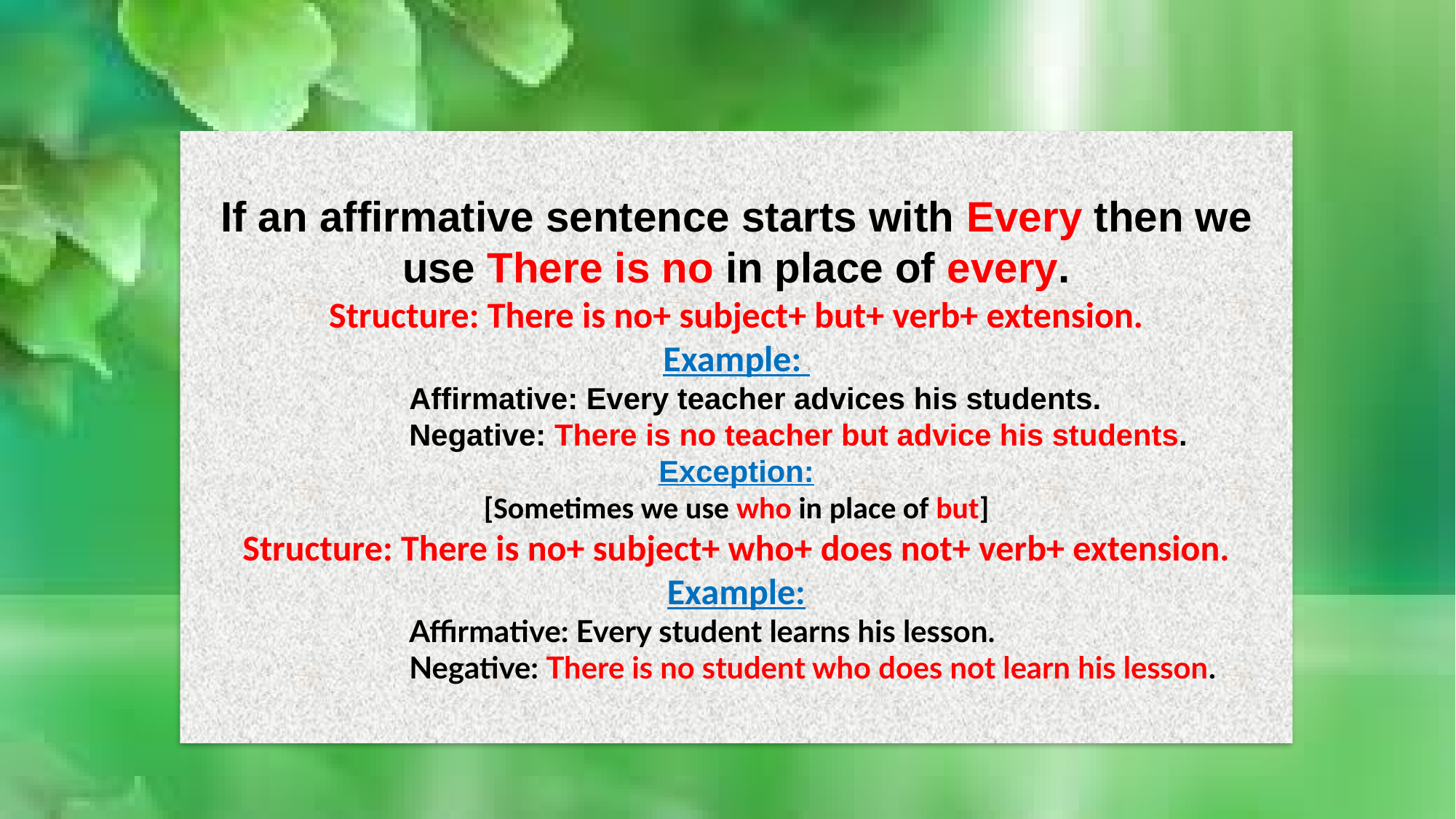

If an affirmative sentence starts with Every then we use There is no in place of every.
Structure: There is no+ subject+ but+ verb+ extension.
Example:
Affirmative: Every teacher advices his students.
Negative: There is no teacher but advice his students.
Exception:
[Sometimes we use who in place of but]
Structure: There is no+ subject+ who+ does not+ verb+ extension.
Example:
Affirmative: Every student learns his lesson.
Negative: There is no student who does not learn his lesson.